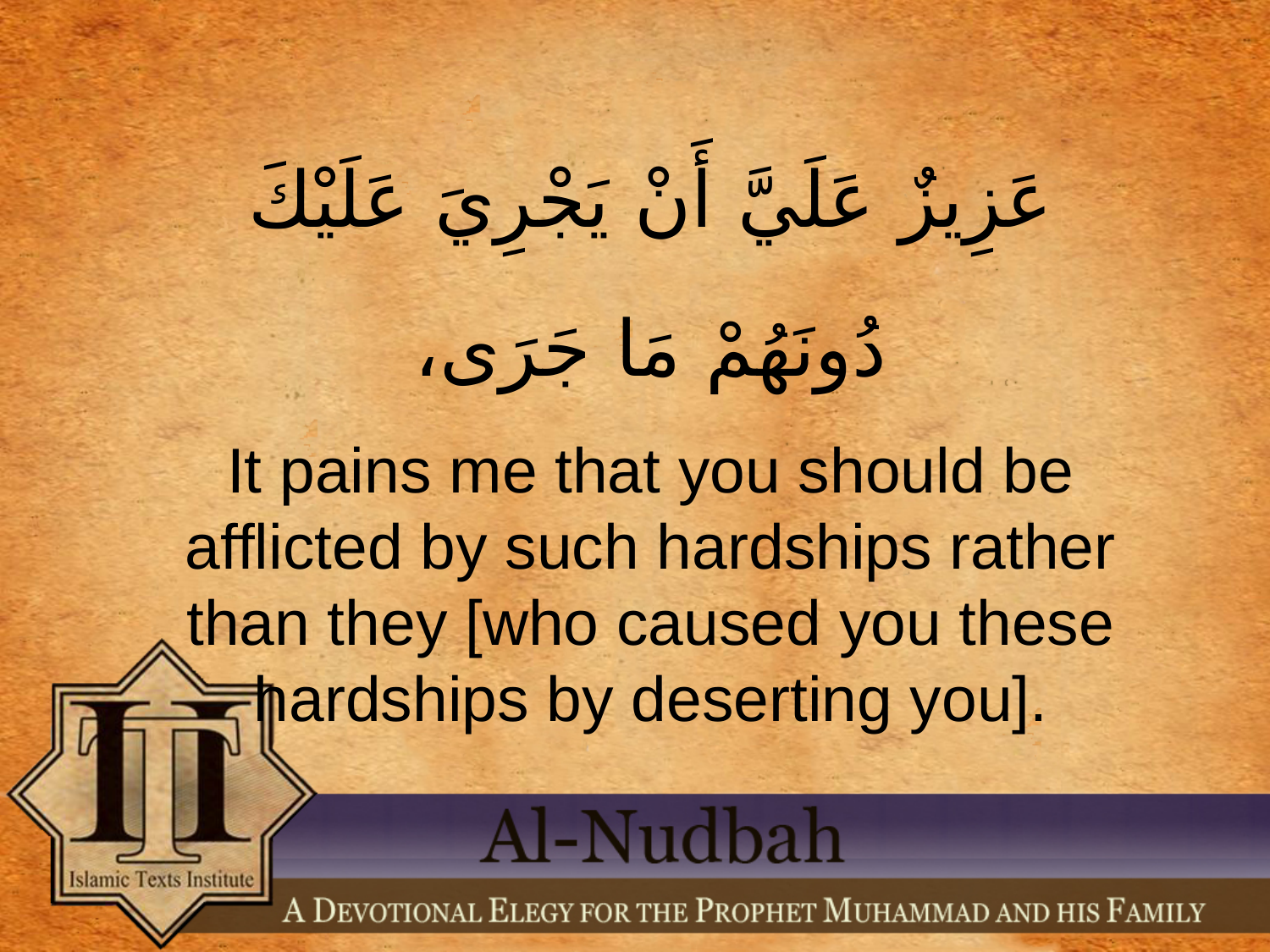

عَزِيزٌ عَلَيَّ أَنْ يَجْرِيَ عَلَيْكَ دُونَهُمْ مَا جَرَى،
It pains me that you should be afflicted by such hardships rather than they [who caused you these hardships by deserting you].